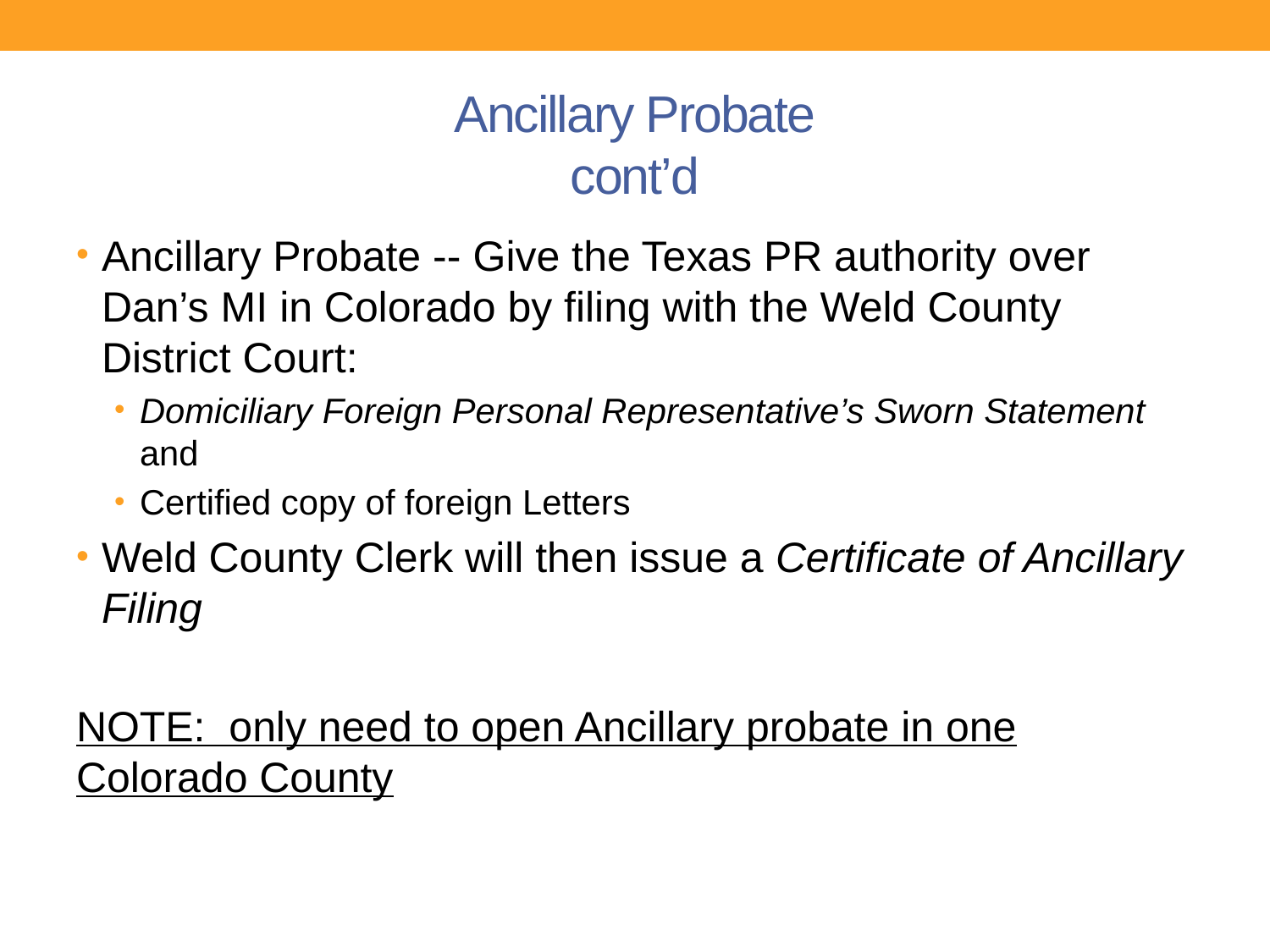

# Ancillary Probate cont’d
Ancillary Probate -- Give the Texas PR authority over Dan’s MI in Colorado by filing with the Weld County District Court:
Domiciliary Foreign Personal Representative’s Sworn Statement and
Certified copy of foreign Letters
Weld County Clerk will then issue a Certificate of Ancillary Filing

NOTE:  only need to open Ancillary probate in one Colorado County